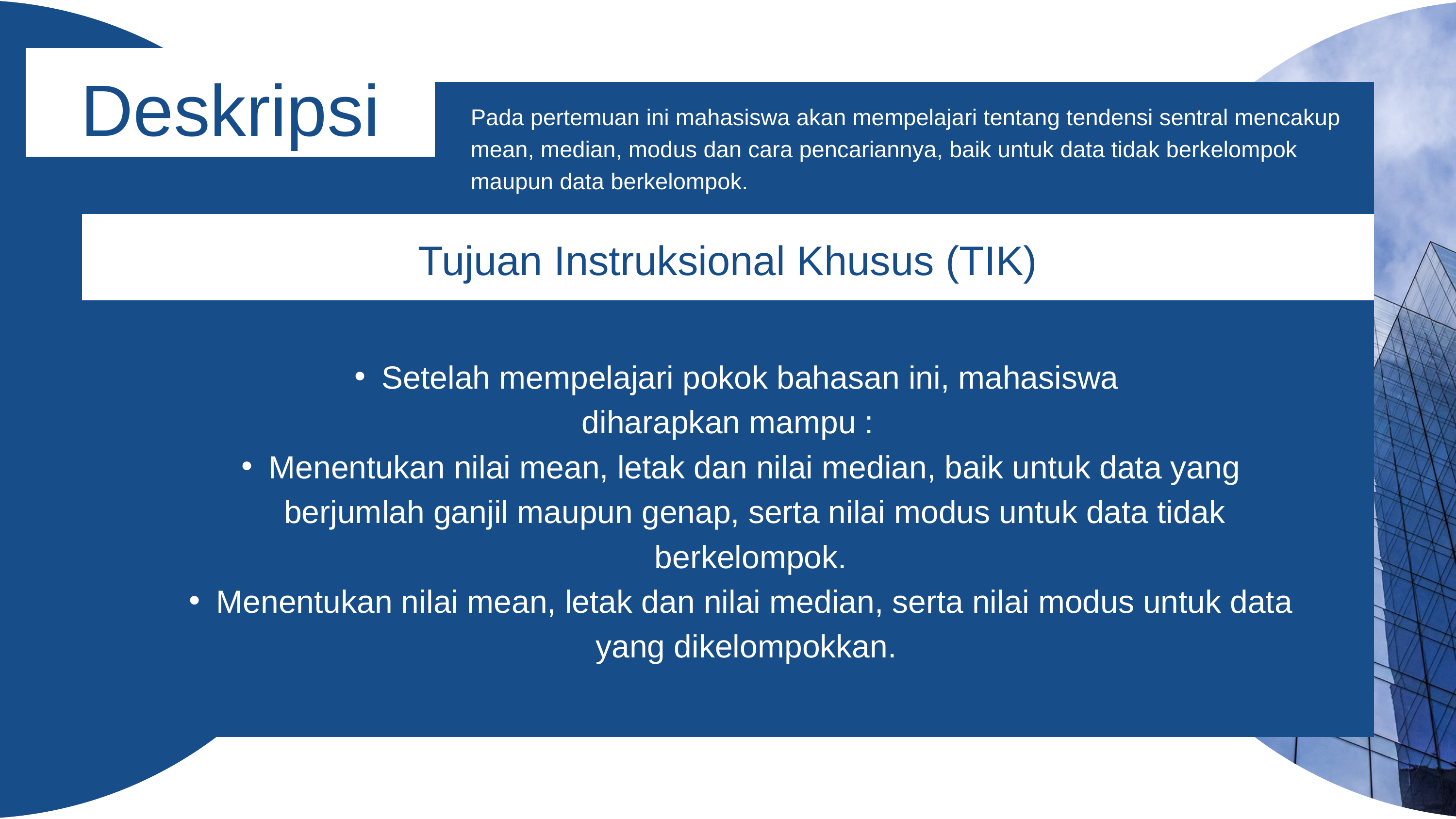

Deskripsi

Pada pertemuan ini mahasiswa akan mempelajari tentang tendensi sentral mencakup mean, median, modus dan cara pencariannya, baik untuk data tidak berkelompok maupun data berkelompok.

Tujuan Instruksional Khusus (TIK)
Setelah mempelajari pokok bahasan ini, mahasiswa
diharapkan mampu :
Menentukan nilai mean, letak dan nilai median, baik untuk data yang berjumlah ganjil maupun genap, serta nilai modus untuk data tidak berkelompok.
Menentukan nilai mean, letak dan nilai median, serta nilai modus untuk data yang dikelompokkan.